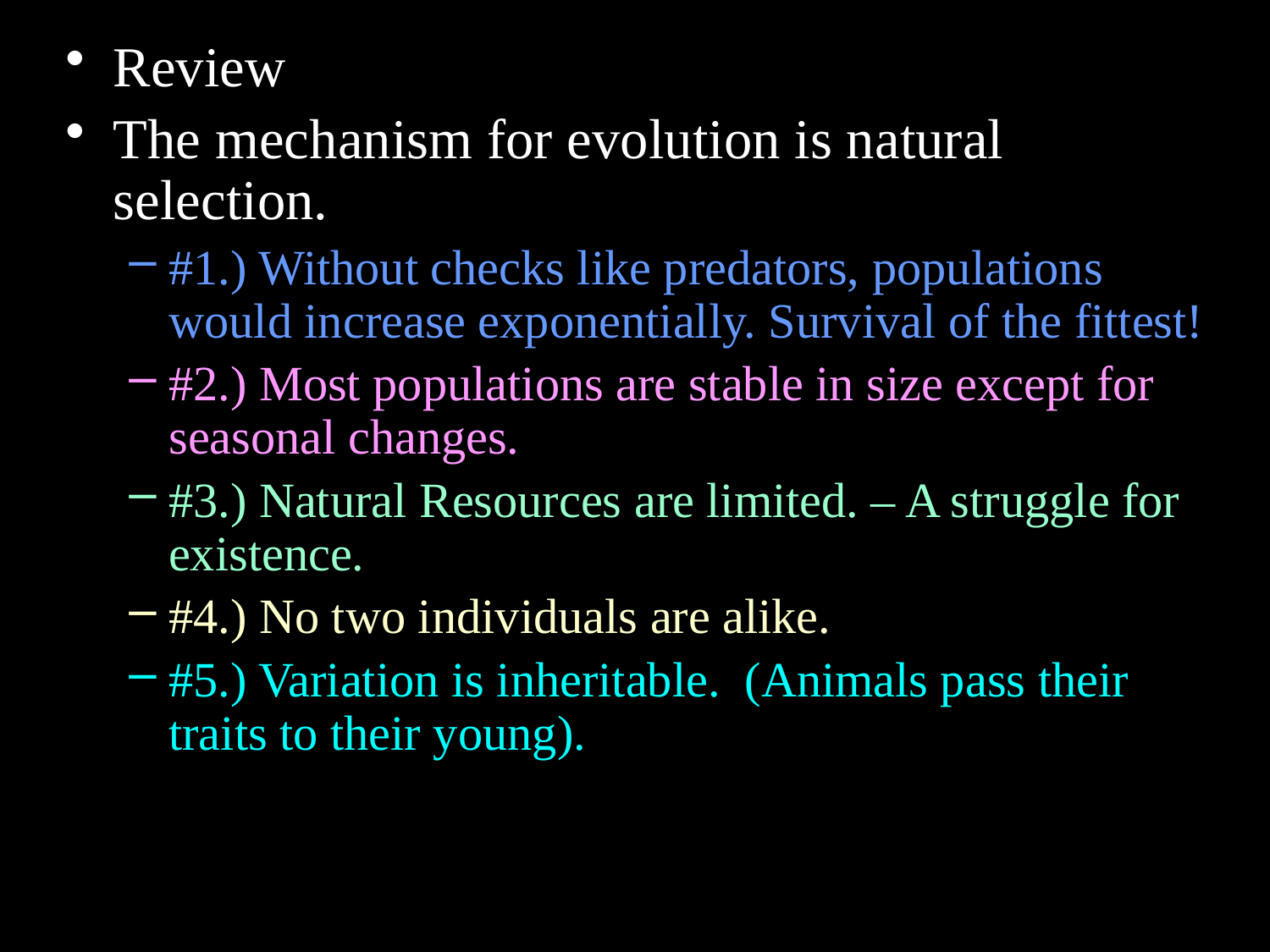

Review
The mechanism for evolution is natural selection.
#1.) Without checks like predators, populations would increase exponentially. Survival of the fittest!
#2.) Most populations are stable in size except for seasonal changes.
#3.) Natural Resources are limited. – A struggle for existence.
#4.) No two individuals are alike.
#5.) Variation is inheritable.  (Animals pass their traits to their young).